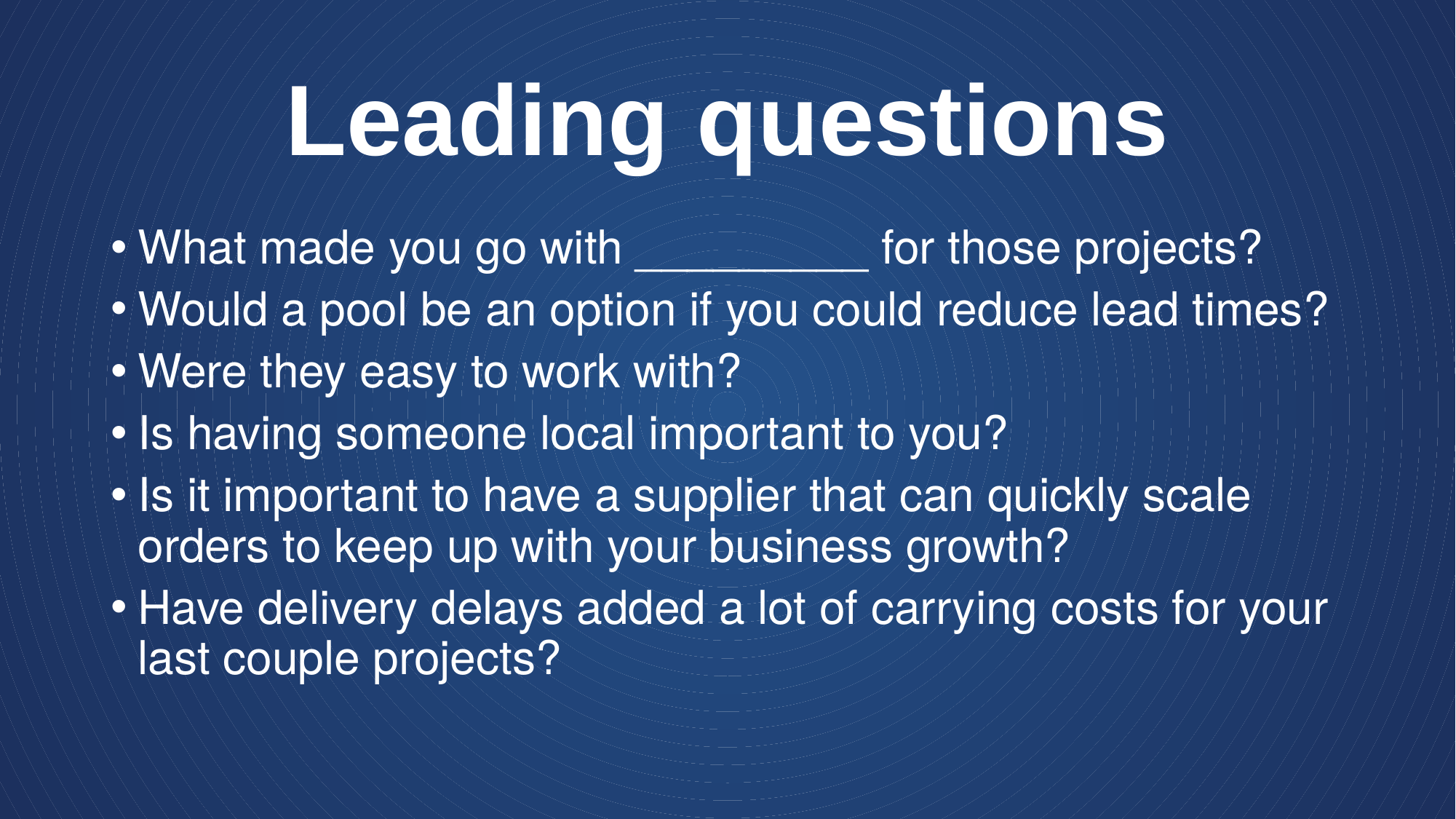

# Leading questions
What made you go with _________ for those projects?
Would a pool be an option if you could reduce lead times?
Were they easy to work with?
Is having someone local important to you?
Is it important to have a supplier that can quickly scale orders to keep up with your business growth?
Have delivery delays added a lot of carrying costs for your last couple projects?